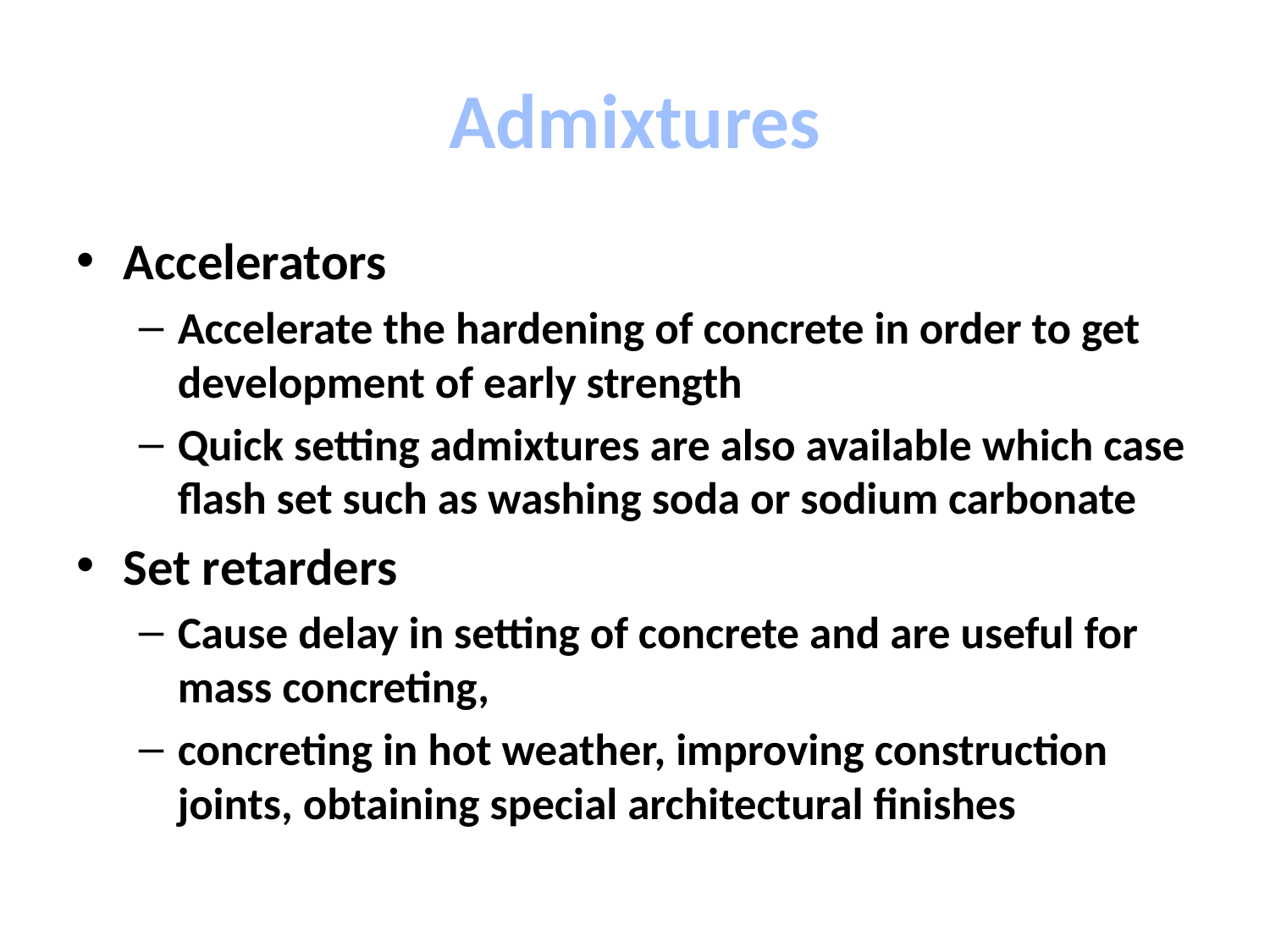

# Admixtures
Accelerators
Accelerate the hardening of concrete in order to get development of early strength
Quick setting admixtures are also available which case flash set such as washing soda or sodium carbonate
Set retarders
Cause delay in setting of concrete and are useful for mass concreting,
concreting in hot weather, improving construction joints, obtaining special architectural finishes